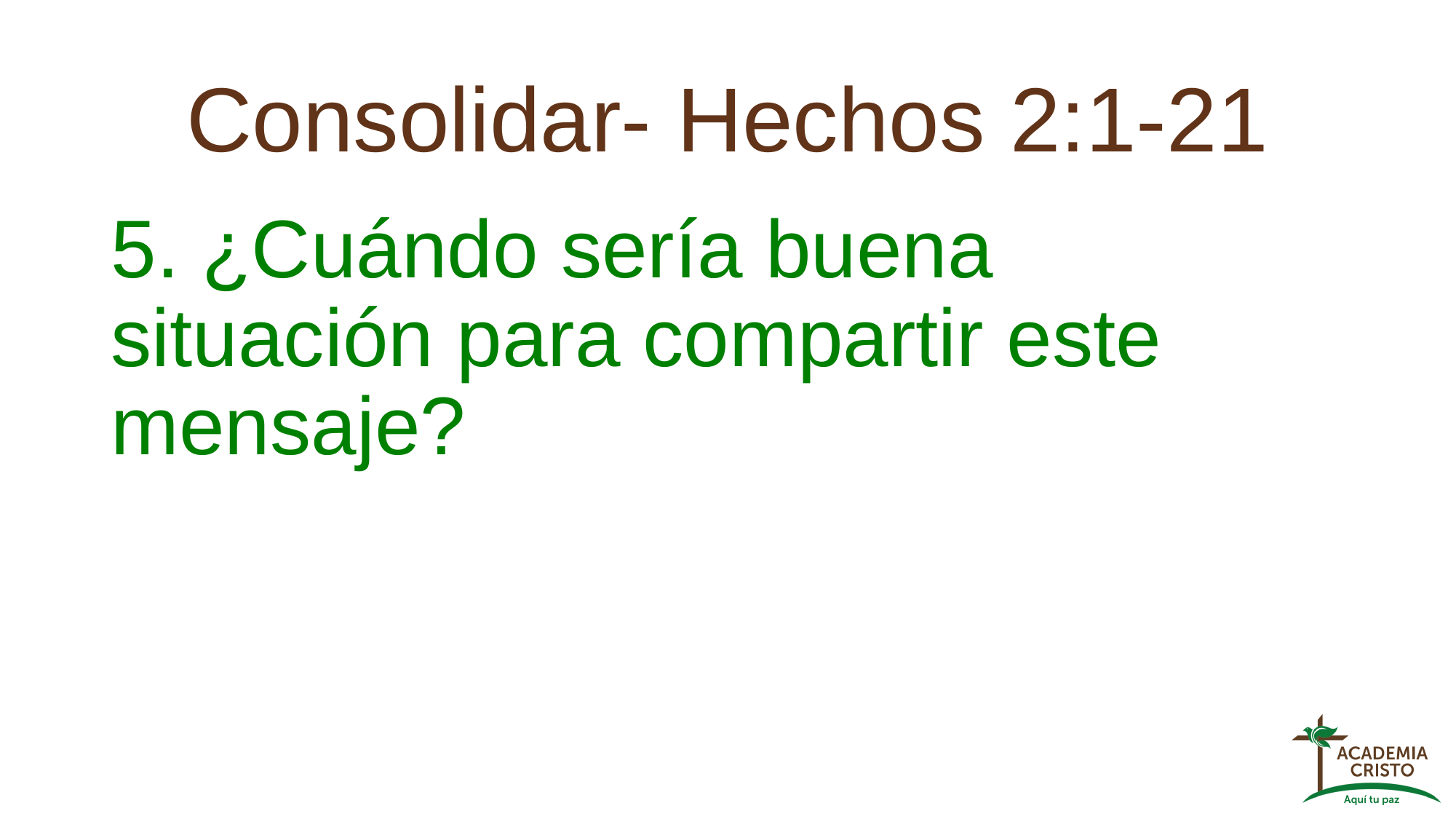

# Consolidar- Hechos 2:1-21
5. ¿Cuándo sería buena situación para compartir este mensaje?